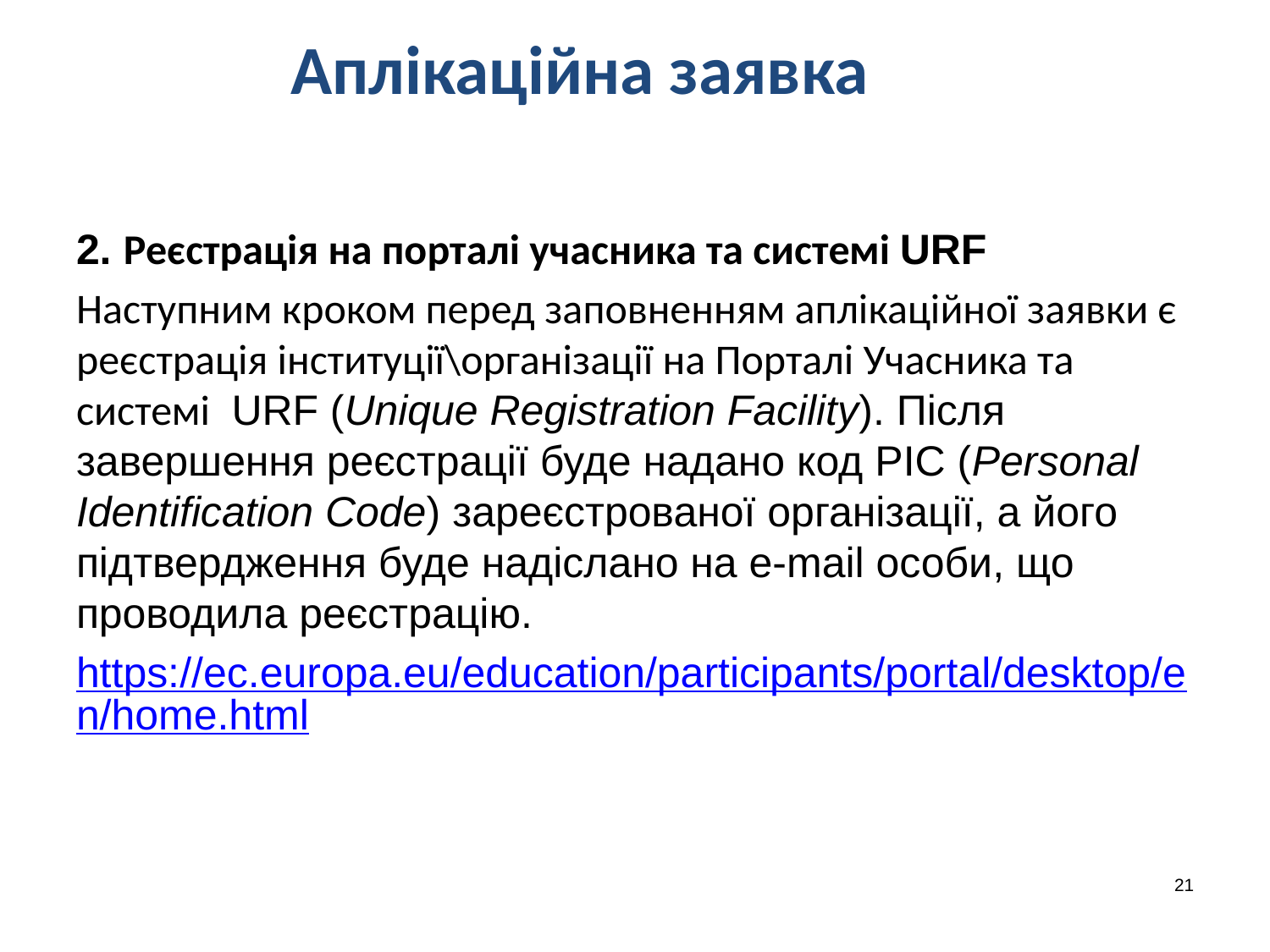

# Аплікаційна заявка

2. Реєстрація на порталі учасника та системі URF
Наступним кроком перед заповненням аплікаційної заявки є реєстрація інституції\організації на Порталі Учасника та системі  URF (Unique Registration Facility). Після завершення реєстрації буде надано код PIC (Personal Identification Code) зареєстрованої організації, а його підтвердження буде надіслано на e-mail особи, що проводила реєстрацію.
https://ec.europa.eu/education/participants/portal/desktop/en/home.html

21